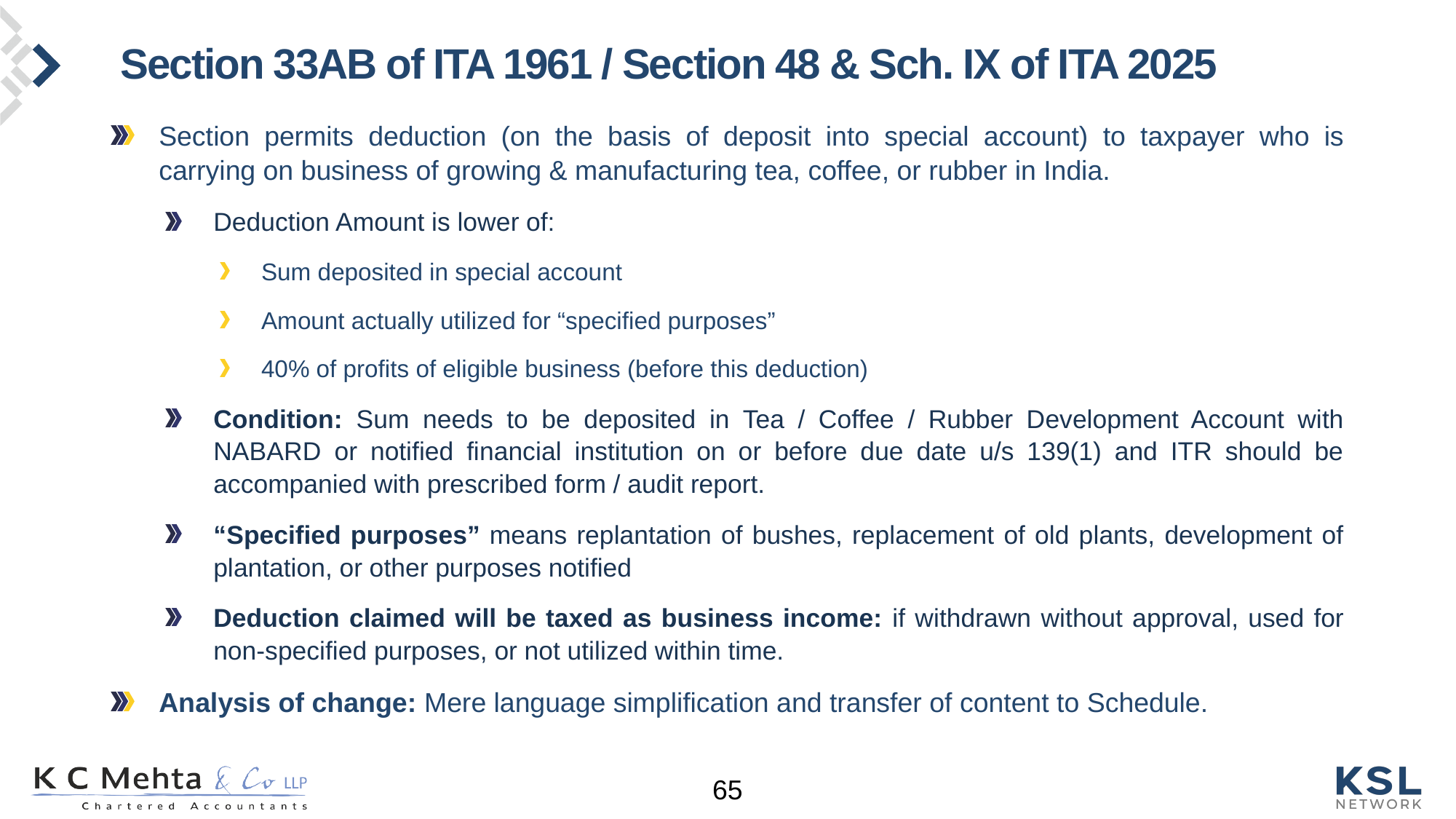

# Section 33AB of ITA 1961 / Section 48 & Sch. IX of ITA 2025
Section permits deduction (on the basis of deposit into special account) to taxpayer who is carrying on business of growing & manufacturing tea, coffee, or rubber in India.
Deduction Amount is lower of:
Sum deposited in special account
Amount actually utilized for “specified purposes”
40% of profits of eligible business (before this deduction)
Condition: Sum needs to be deposited in Tea / Coffee / Rubber Development Account with NABARD or notified financial institution on or before due date u/s 139(1) and ITR should be accompanied with prescribed form / audit report.
“Specified purposes” means replantation of bushes, replacement of old plants, development of plantation, or other purposes notified
Deduction claimed will be taxed as business income: if withdrawn without approval, used for non-specified purposes, or not utilized within time.
Analysis of change: Mere language simplification and transfer of content to Schedule.
65